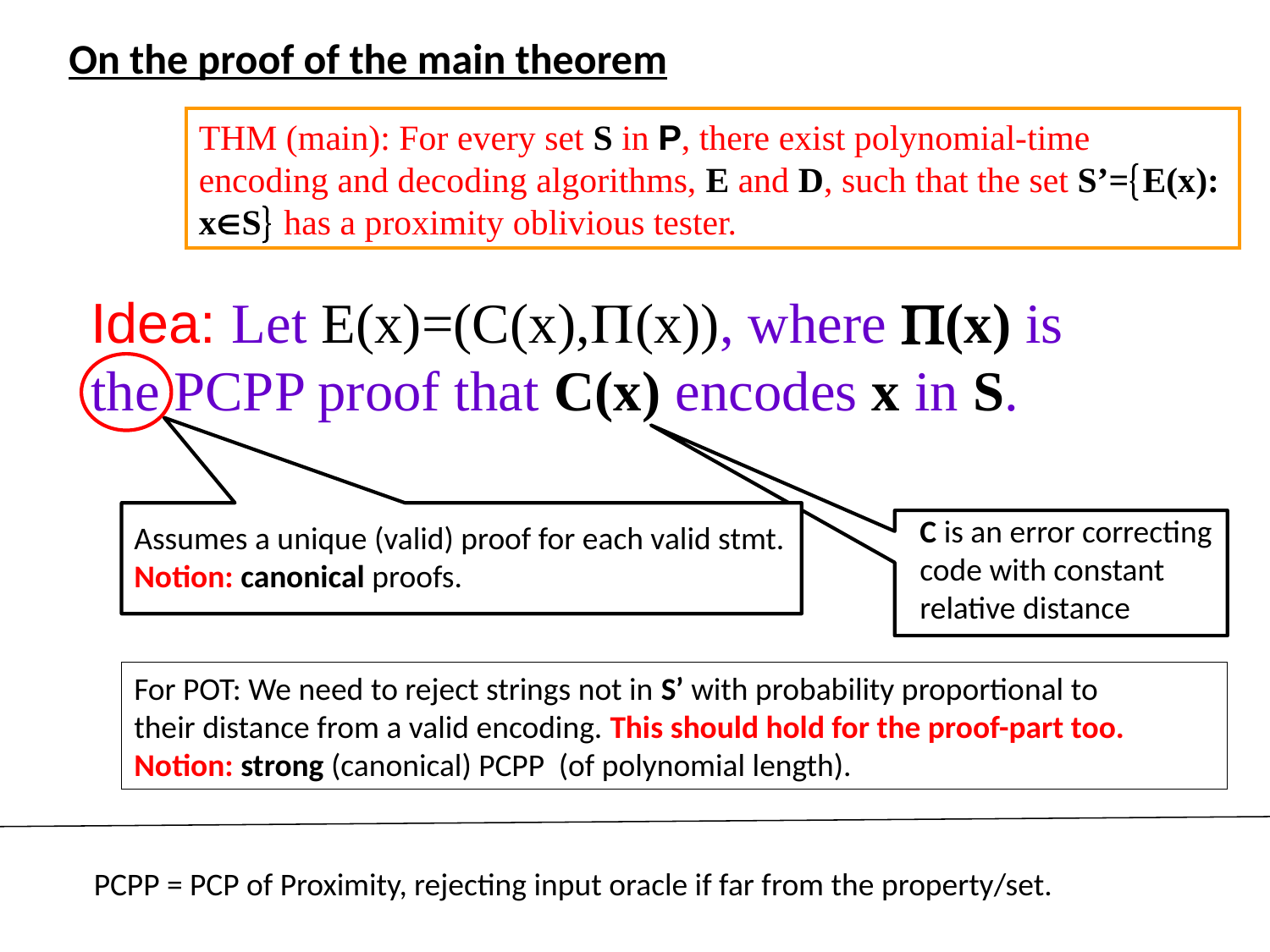

# On the proof of the main theorem
THM (main): For every set S in P, there exist polynomial-time encoding and decoding algorithms, E and D, such that the set S’={E(x): x∈S} has a proximity oblivious tester.
Idea: Let E(x)=(C(x),Π(x)), where Π(x) is the PCPP proof that C(x) encodes x in S.

C is an error correcting code with constant relative distance

Assumes a unique (valid) proof for each valid stmt.
Notion: canonical proofs.
For POT: We need to reject strings not in S’ with probability proportional to
their distance from a valid encoding. This should hold for the proof-part too.
Notion: strong (canonical) PCPP  (of polynomial length).
PCPP = PCP of Proximity, rejecting input oracle if far from the property/set.